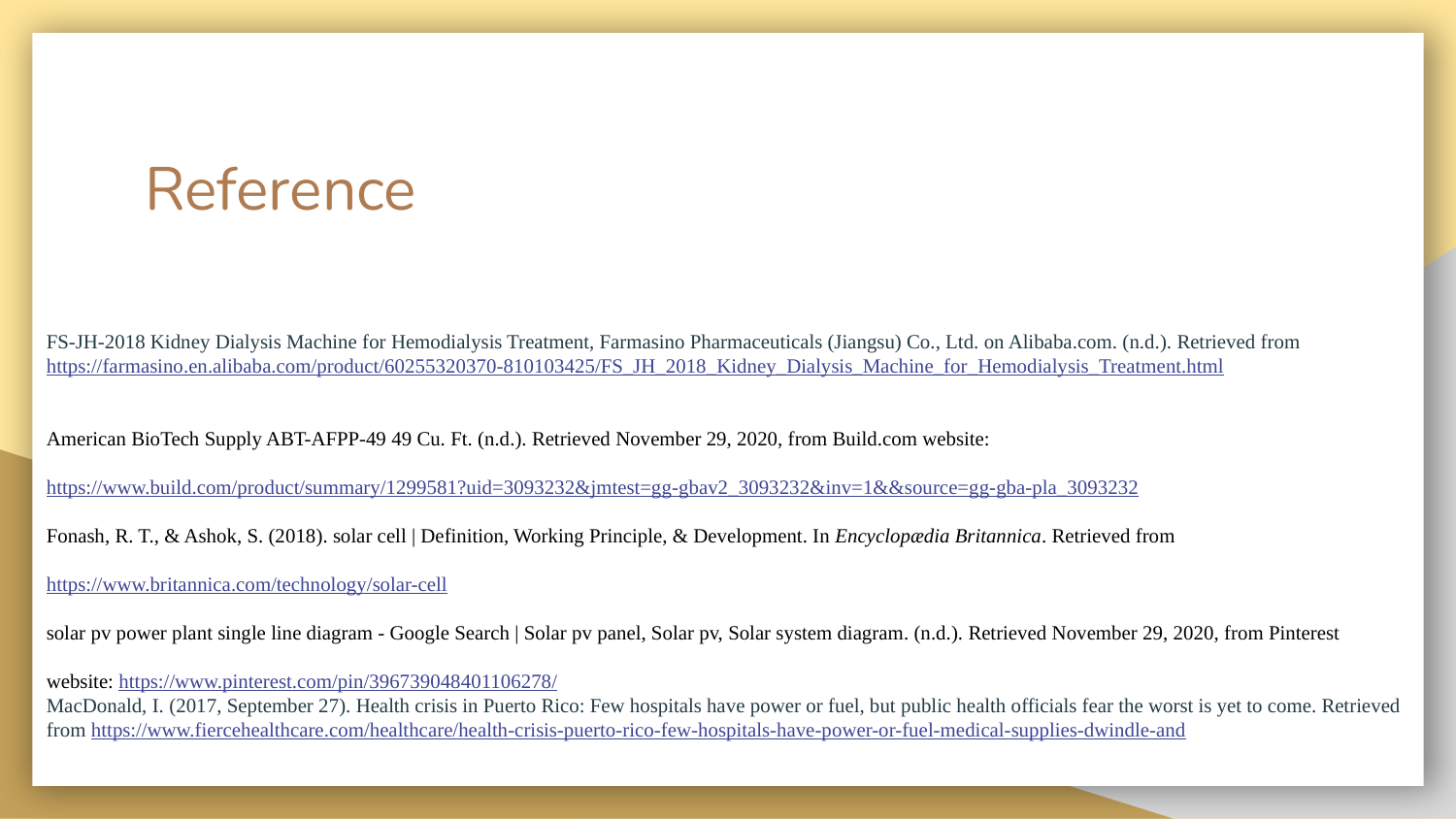

# Reference
FS-JH-2018 Kidney Dialysis Machine for Hemodialysis Treatment, Farmasino Pharmaceuticals (Jiangsu) Co., Ltd. on Alibaba.com. (n.d.). Retrieved from https://farmasino.en.alibaba.com/product/60255320370-810103425/FS_JH_2018_Kidney_Dialysis_Machine_for_Hemodialysis_Treatment.html

American BioTech Supply ABT-AFPP-49 49 Cu. Ft. (n.d.). Retrieved November 29, 2020, from Build.com website: https://www.build.com/product/summary/1299581?uid=3093232&jmtest=gg-gbav2_3093232&inv=1&&source=gg-gba-pla_3093232
Fonash, R. T., & Ashok, S. (2018). solar cell | Definition, Working Principle, & Development. In Encyclopædia Britannica. Retrieved from https://www.britannica.com/technology/solar-cell
solar pv power plant single line diagram - Google Search | Solar pv panel, Solar pv, Solar system diagram. (n.d.). Retrieved November 29, 2020, from Pinterest website: https://www.pinterest.com/pin/396739048401106278/
MacDonald, I. (2017, September 27). Health crisis in Puerto Rico: Few hospitals have power or fuel, but public health officials fear the worst is yet to come. Retrieved from https://www.fiercehealthcare.com/healthcare/health-crisis-puerto-rico-few-hospitals-have-power-or-fuel-medical-supplies-dwindle-and